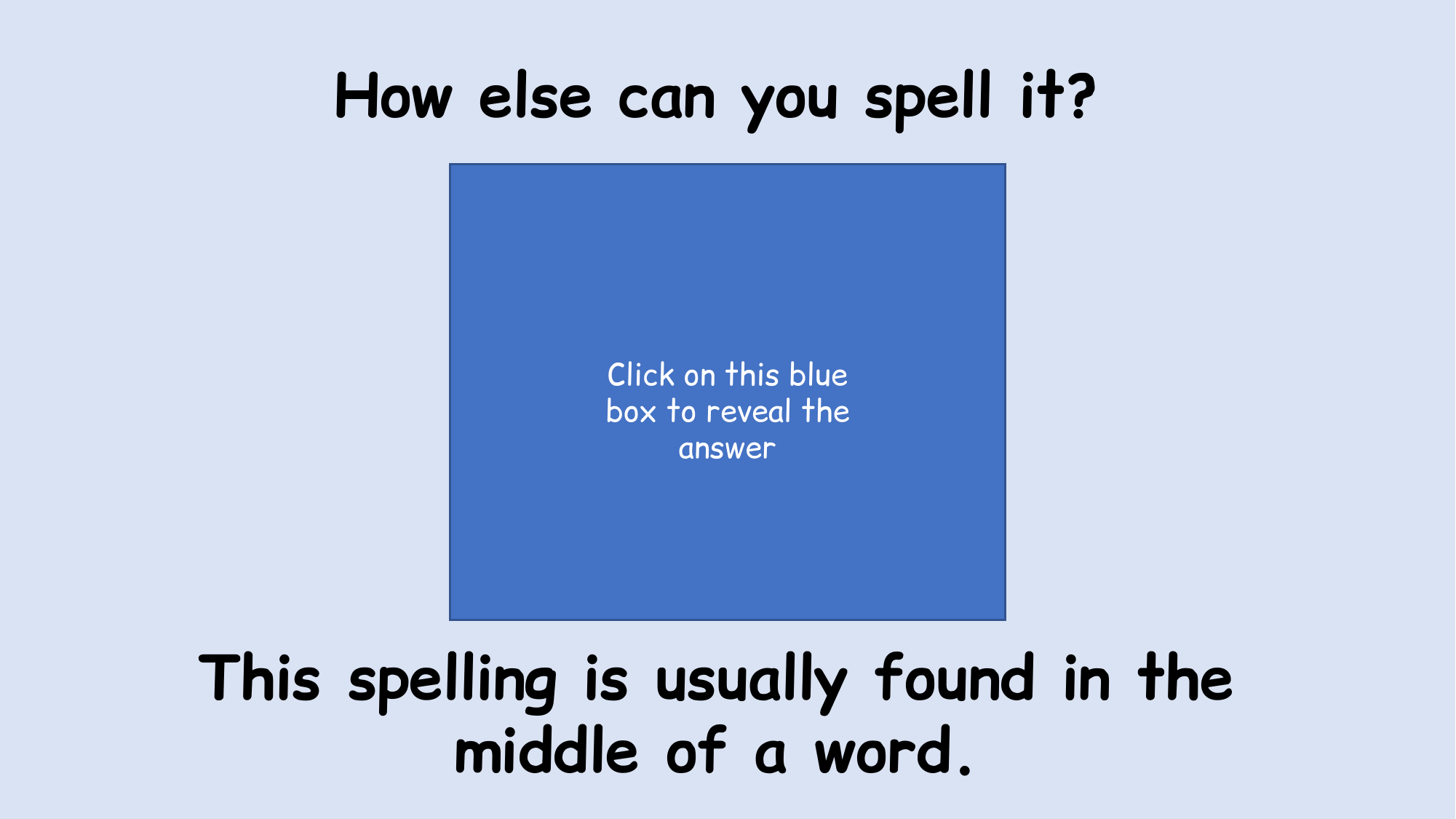

How else can you spell it?

ai

This spelling is usually found in the middle of a word.

Click on this blue box to reveal the answer